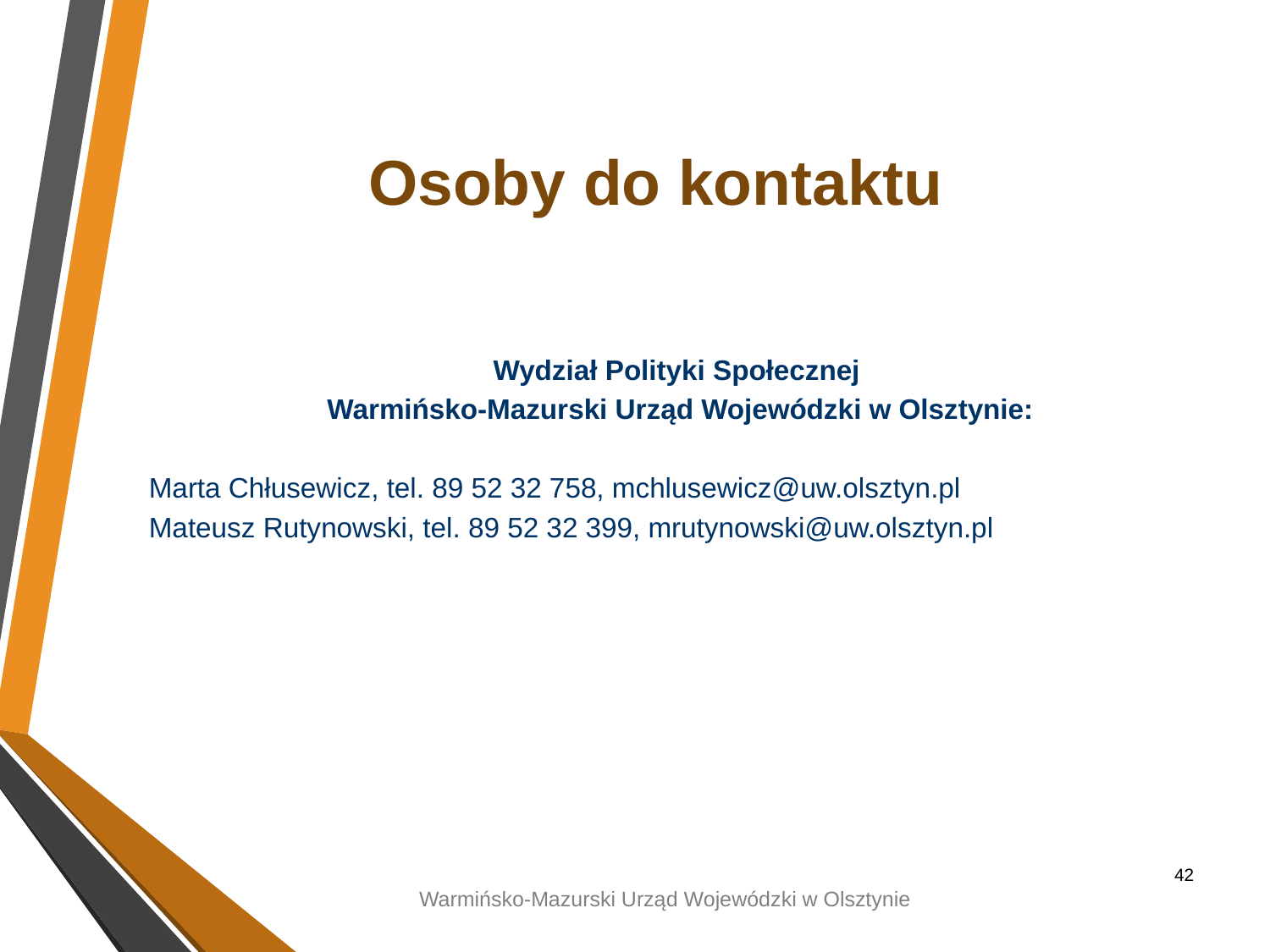

Osoby do kontaktu

Wydział Polityki Społecznej
Warmińsko-Mazurski Urząd Wojewódzki w Olsztynie:

Marta Chłusewicz, tel. 89 52 32 758, mchlusewicz@uw.olsztyn.pl
Mateusz Rutynowski, tel. 89 52 32 399, mrutynowski@uw.olsztyn.pl

42
Warmińsko-Mazurski Urząd Wojewódzki w Olsztynie